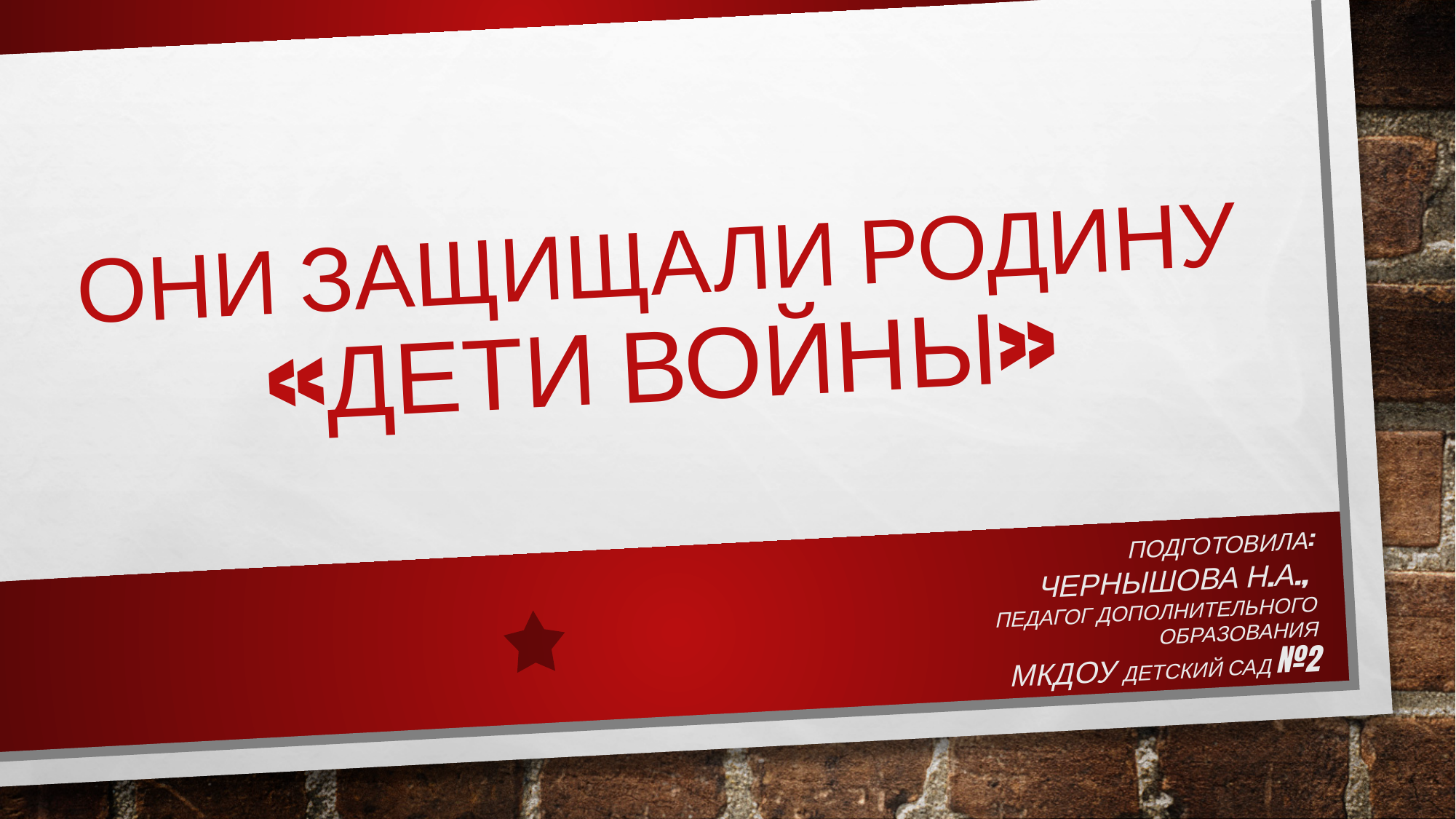

# Они защищали Родину «дети войны»
Подготовила:
Чернышова Н.А.,
Педагог дополнительного образования
 МКДОУ детский сад №2